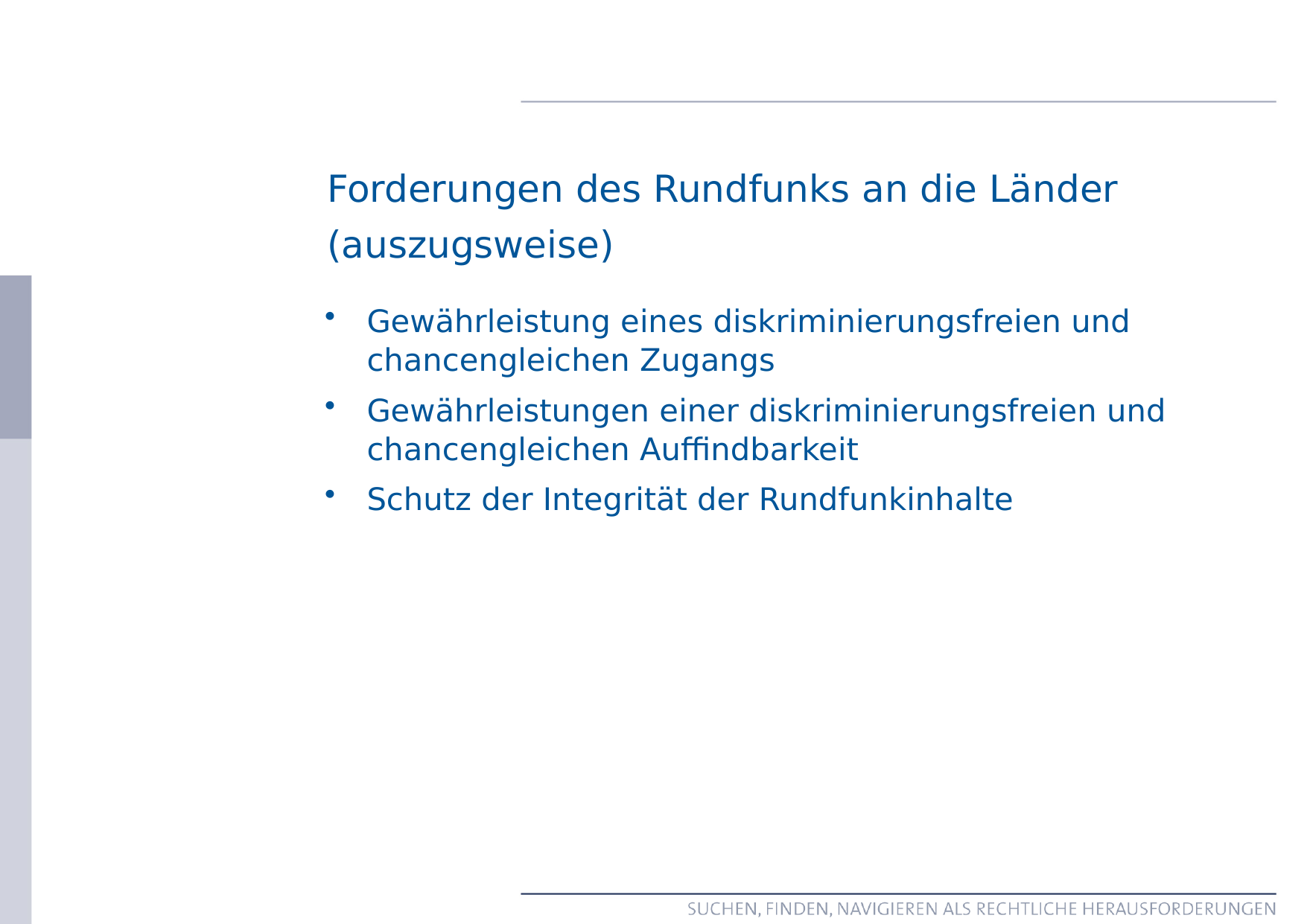

Forderungen des Rundfunks an die Länder
(auszugsweise)

Gewährleistung eines diskriminierungsfreien und chancengleichen Zugangs
Gewährleistungen einer diskriminierungsfreien und chancengleichen Auffindbarkeit
Schutz der Integrität der Rundfunkinhalte